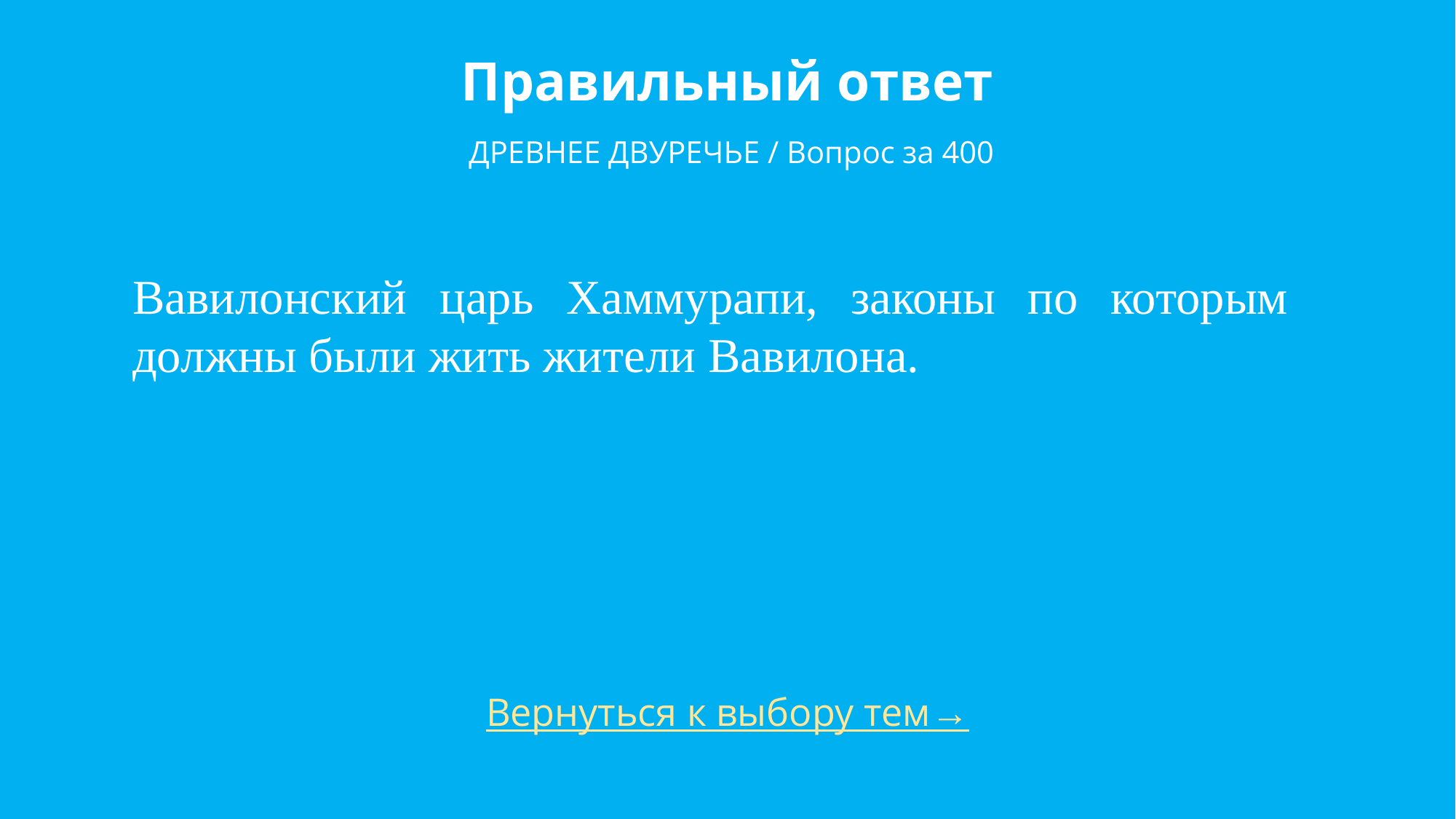

# Правильный ответ ДРЕВНЕЕ ДВУРЕЧЬЕ / Вопрос за 400
Вавилонский царь Хаммурапи, законы по которым должны были жить жители Вавилона.
Вернуться к выбору тем→